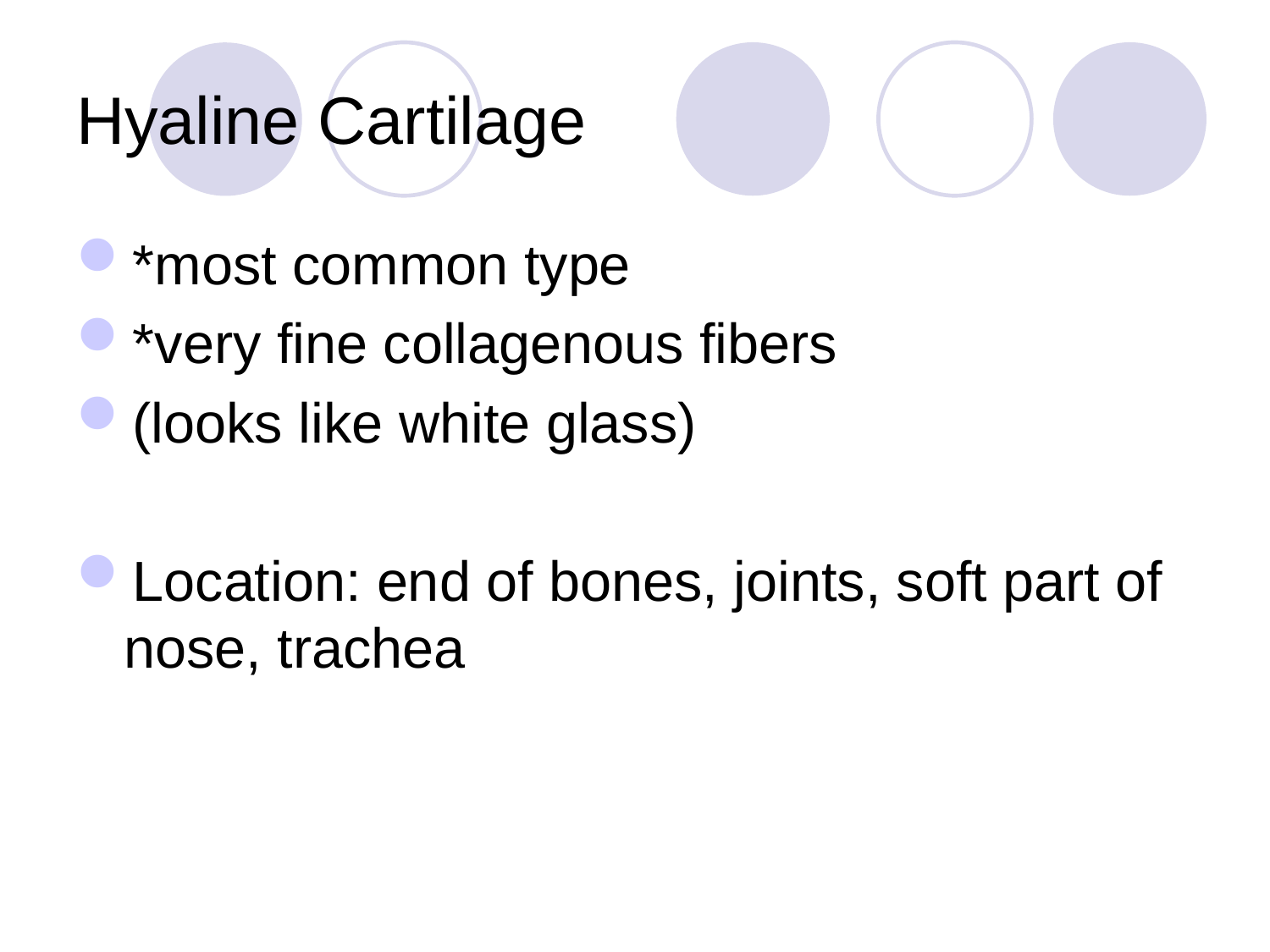

# Hyaline Cartilage
*most common type
*very fine collagenous fibers
(looks like white glass)

Location: end of bones, joints, soft part of nose, trachea